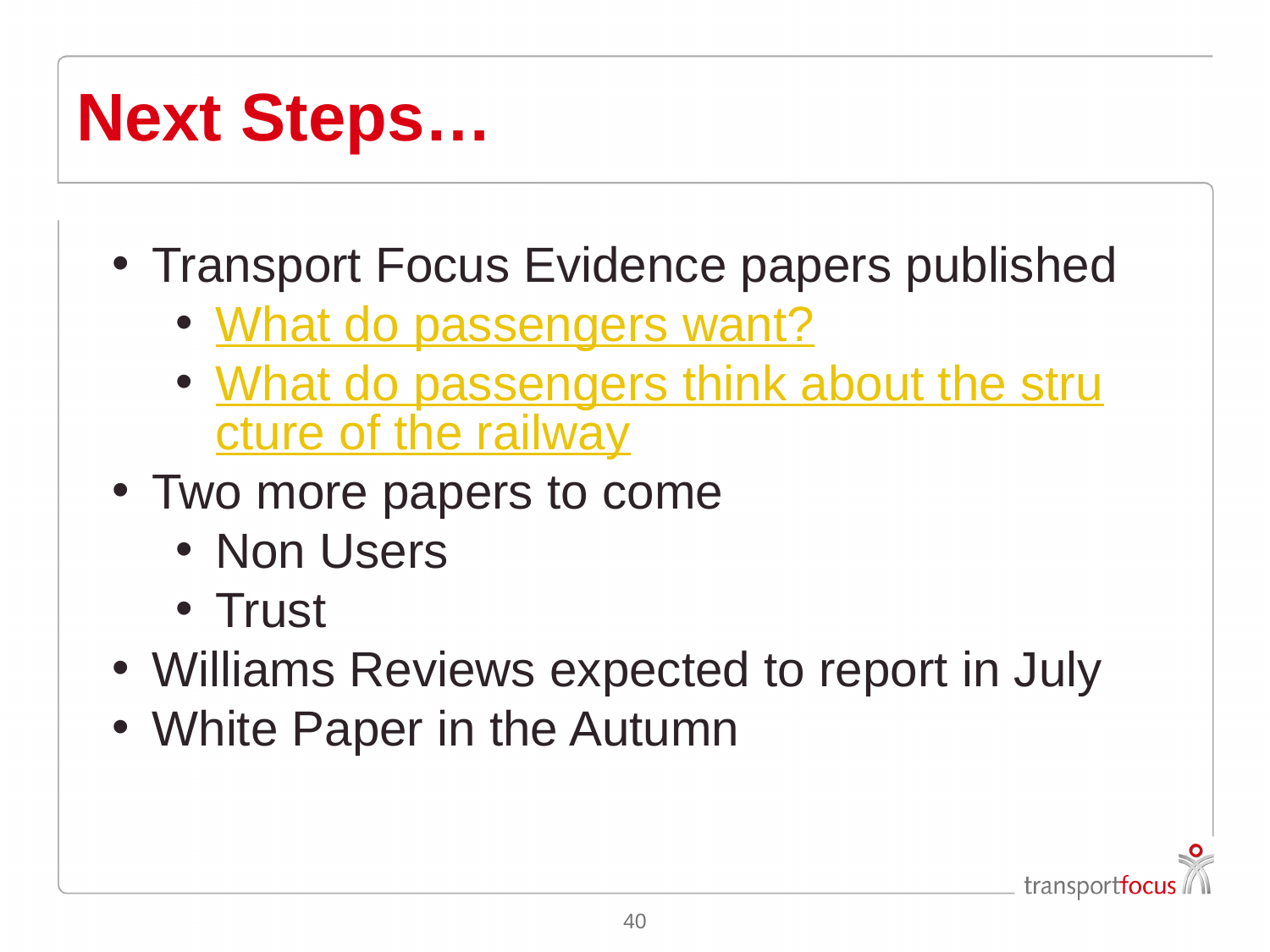

# Next Steps…
Transport Focus Evidence papers published
What do passengers want?
What do passengers think about the structure of the railway
Two more papers to come
Non Users
Trust
Williams Reviews expected to report in July
White Paper in the Autumn

40